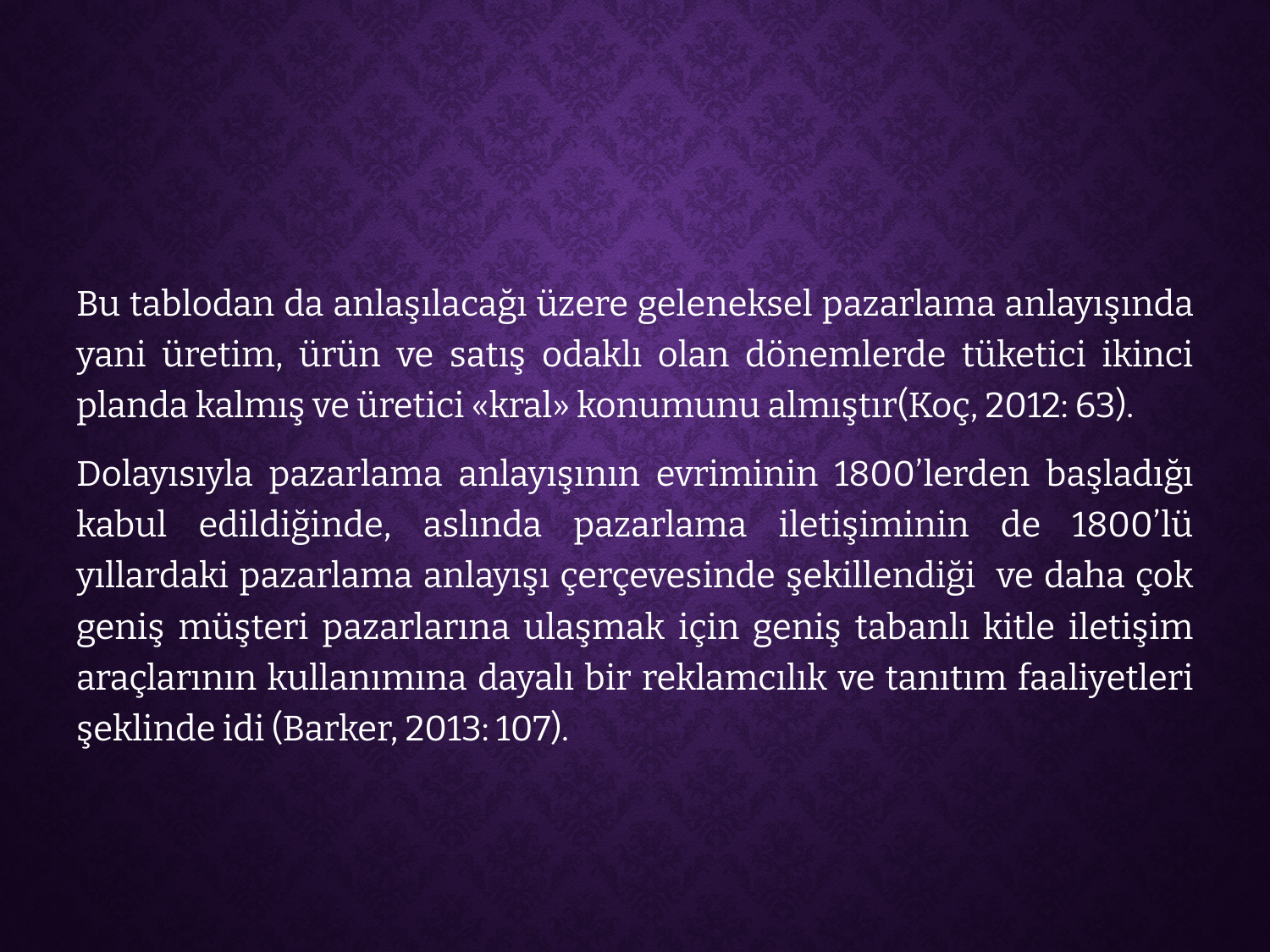

Bu tablodan da anlaşılacağı üzere geleneksel pazarlama anlayışında yani üretim, ürün ve satış odaklı olan dönemlerde tüketici ikinci planda kalmış ve üretici «kral» konumunu almıştır(Koç, 2012: 63).
Dolayısıyla pazarlama anlayışının evriminin 1800’lerden başladığı kabul edildiğinde, aslında pazarlama iletişiminin de 1800’lü yıllardaki pazarlama anlayışı çerçevesinde şekillendiği  ve daha çok geniş müşteri pazarlarına ulaşmak için geniş tabanlı kitle iletişim araçlarının kullanımına dayalı bir reklamcılık ve tanıtım faaliyetleri şeklinde idi (Barker, 2013: 107).